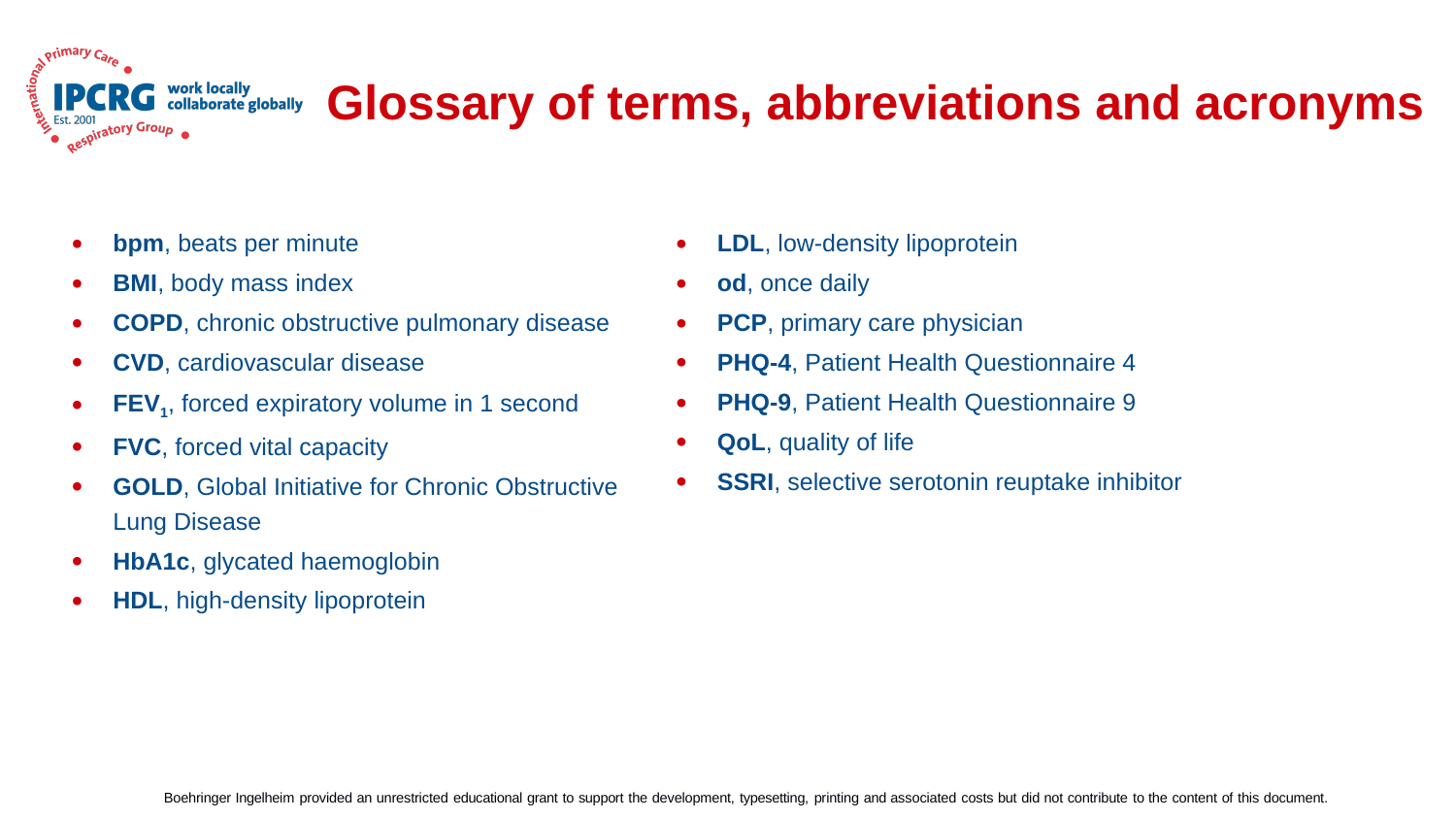

# Glossary of terms, abbreviations and acronyms
bpm, beats per minute
BMI, body mass index
COPD, chronic obstructive pulmonary disease
CVD, cardiovascular disease
FEV1, forced expiratory volume in 1 second
FVC, forced vital capacity
GOLD, Global Initiative for Chronic Obstructive Lung Disease
HbA1c, glycated haemoglobin
HDL, high-density lipoprotein
LDL, low-density lipoprotein
od, once daily
PCP, primary care physician
PHQ-4, Patient Health Questionnaire 4
PHQ-9, Patient Health Questionnaire 9
QoL, quality of life
SSRI, selective serotonin reuptake inhibitor